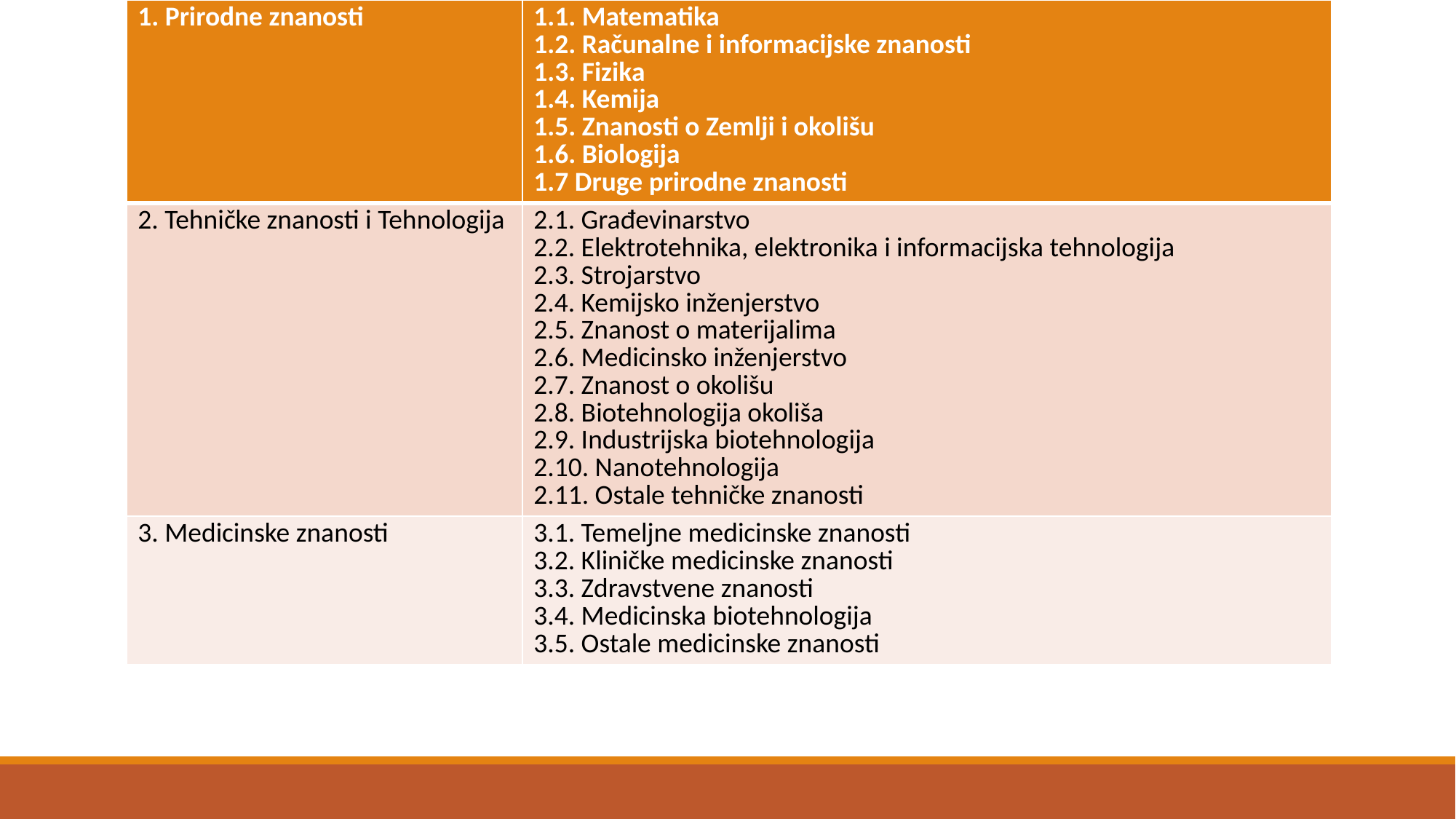

| 1. Prirodne znanosti | 1.1. Matematika 1.2. Računalne i informacijske znanosti 1.3. Fizika 1.4. Kemija 1.5. Znanosti o Zemlji i okolišu 1.6. Biologija 1.7 Druge prirodne znanosti |
| --- | --- |
| 2. Tehničke znanosti i Tehnologija | 2.1. Građevinarstvo 2.2. Elektrotehnika, elektronika i informacijska tehnologija 2.3. Strojarstvo 2.4. Kemijsko inženjerstvo 2.5. Znanost o materijalima 2.6. Medicinsko inženjerstvo 2.7. Znanost o okolišu 2.8. Biotehnologija okoliša 2.9. Industrijska biotehnologija 2.10. Nanotehnologija 2.11. Ostale tehničke znanosti |
| 3. Medicinske znanosti | 3.1. Temeljne medicinske znanosti 3.2. Kliničke medicinske znanosti 3.3. Zdravstvene znanosti 3.4. Medicinska biotehnologija 3.5. Ostale medicinske znanosti |